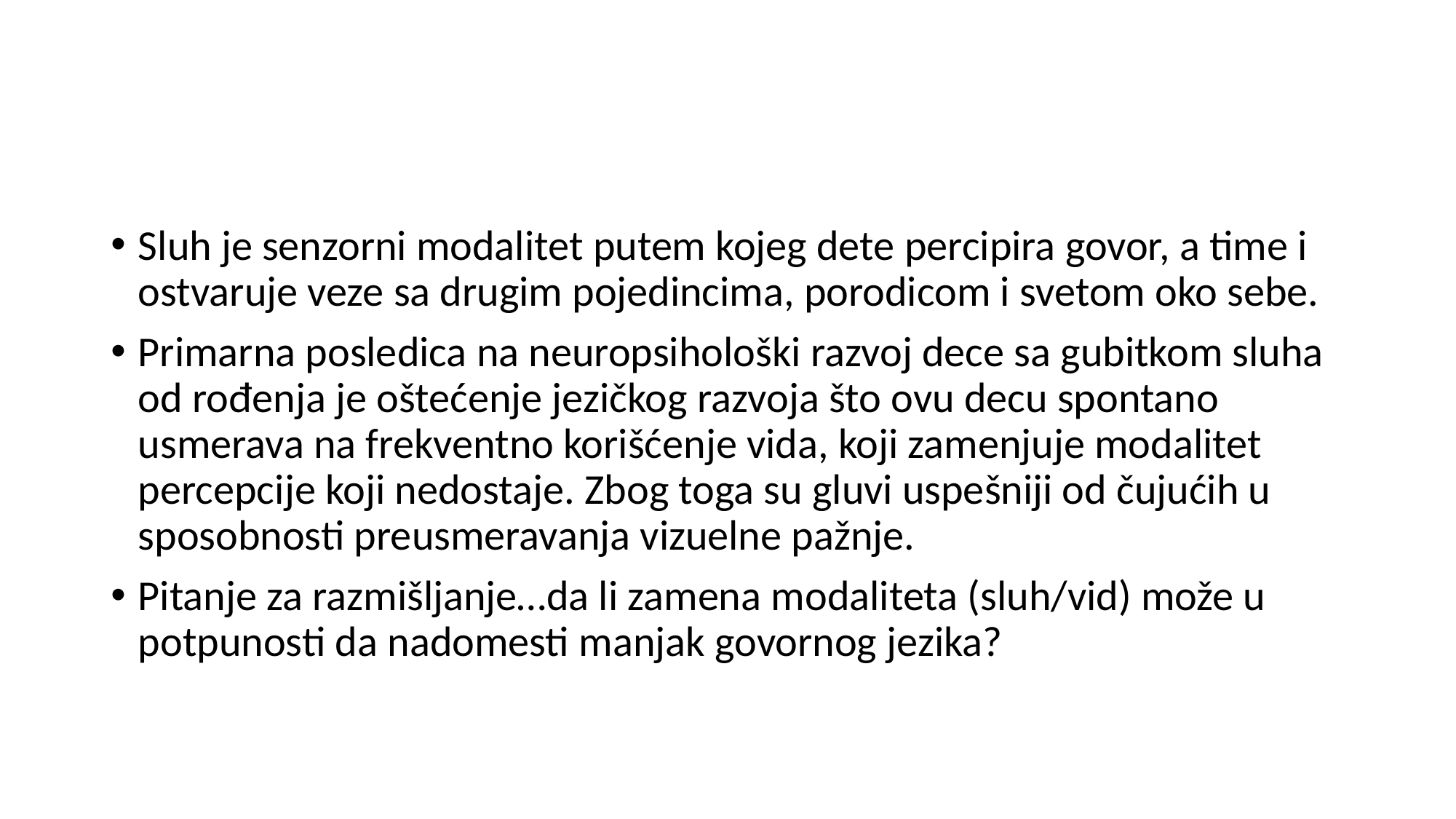

#
Sluh je senzorni modalitet putem kojeg dete percipira govor, a time i ostvaruje veze sa drugim pojedincima, porodicom i svetom oko sebe.
Primarna posledica na neuropsihološki razvoj dece sa gubitkom sluha od rođenja je oštećenje jezičkog razvoja što ovu decu spontano usmerava na frekventno korišćenje vida, koji zamenjuje modalitet percepcije koji nedostaje. Zbog toga su gluvi uspešniji od čujućih u sposobnosti preusmeravanja vizuelne pažnje.
Pitanje za razmišljanje…da li zamena modaliteta (sluh/vid) može u potpunosti da nadomesti manjak govornog jezika?